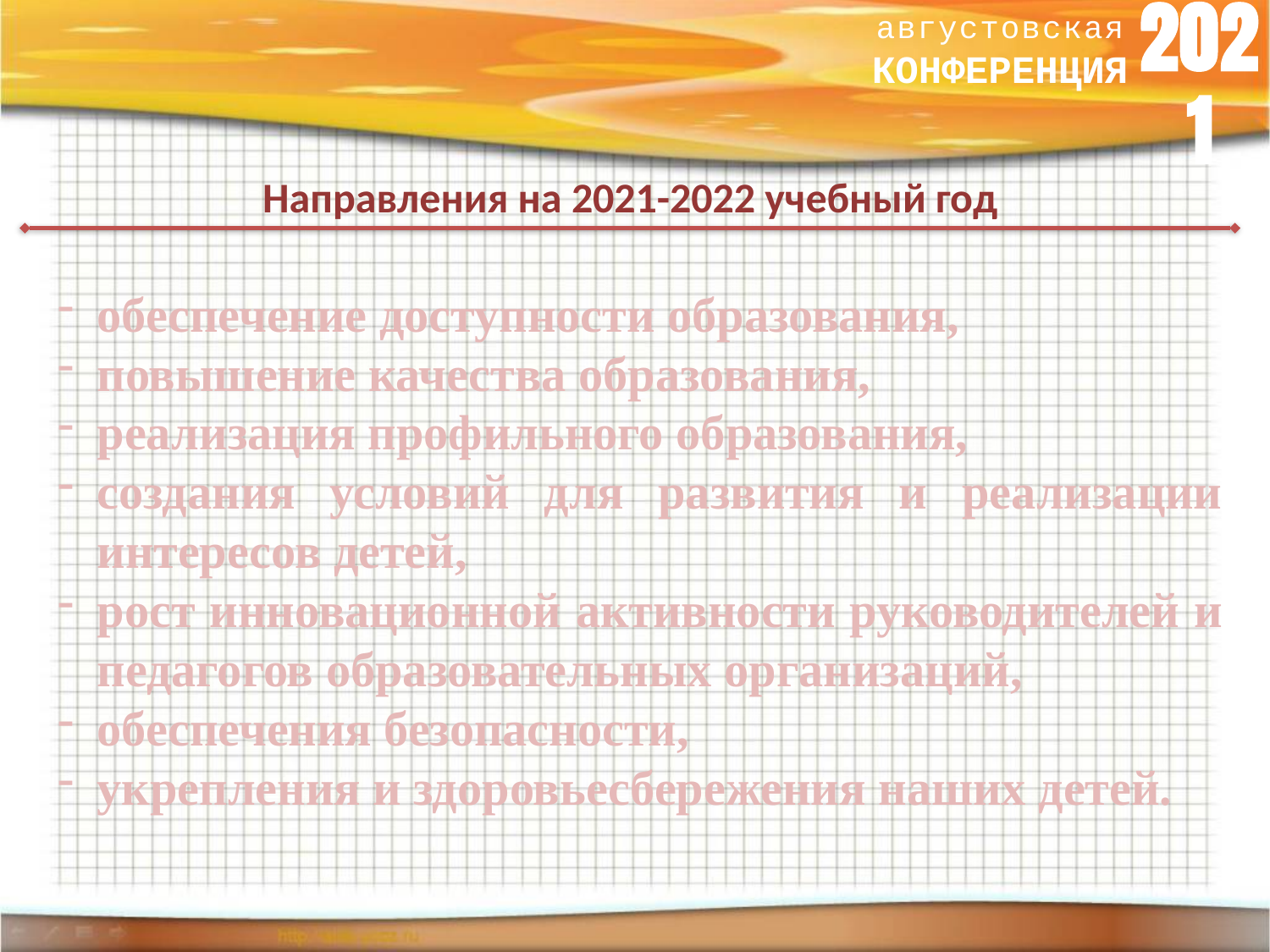

2021
августовская
КОНФЕРЕНЦИЯ
Направления на 2021-2022 учебный год
обеспечение доступности образования,
повышение качества образования,
реализация профильного образования,
создания условий для развития и реализации интересов детей,
рост инновационной активности руководителей и педагогов образовательных организаций,
обеспечения безопасности,
укрепления и здоровьесбережения наших детей.